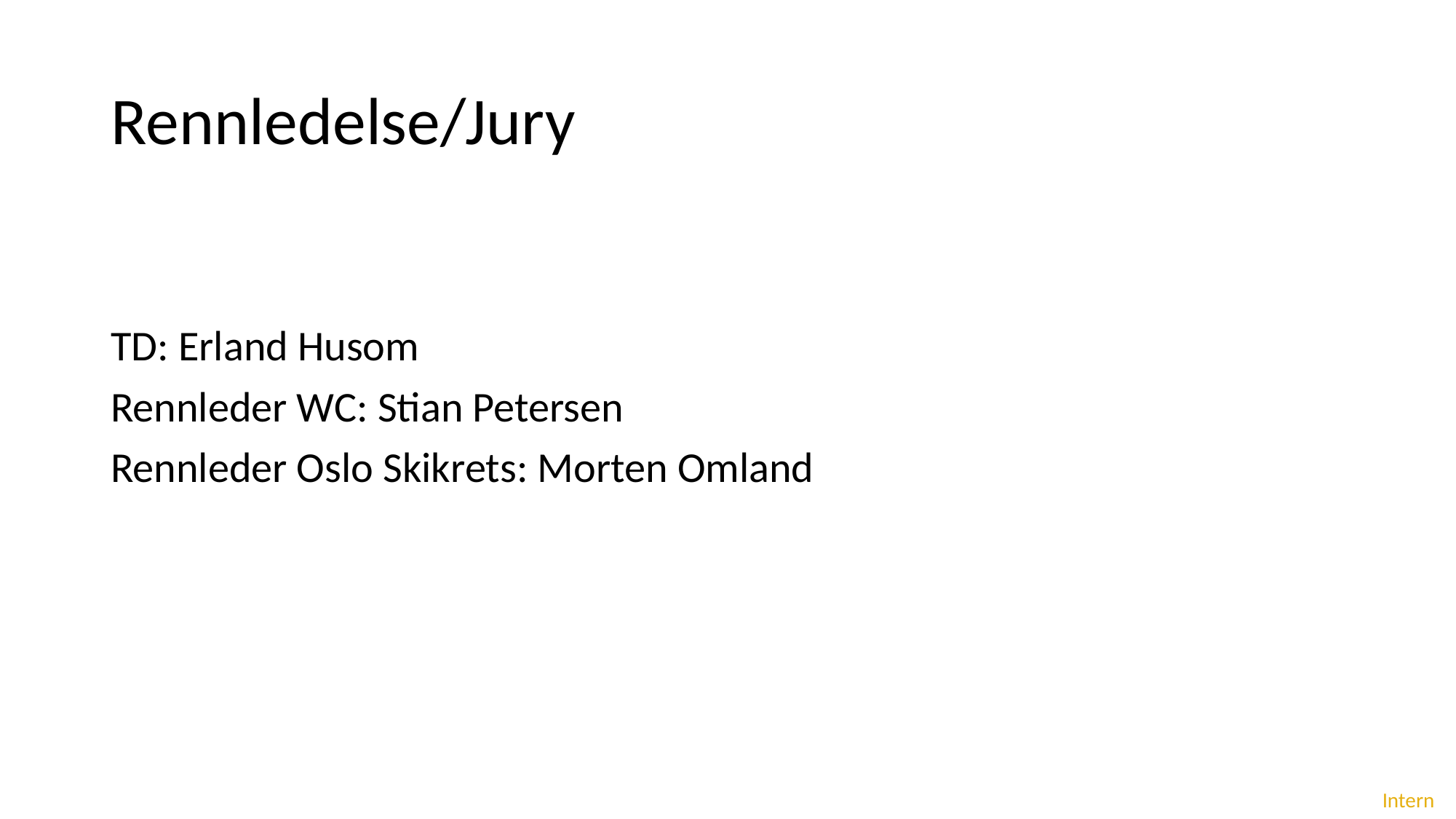

# Rennledelse/Jury
TD: Erland Husom
Rennleder WC: Stian Petersen
Rennleder Oslo Skikrets: Morten Omland